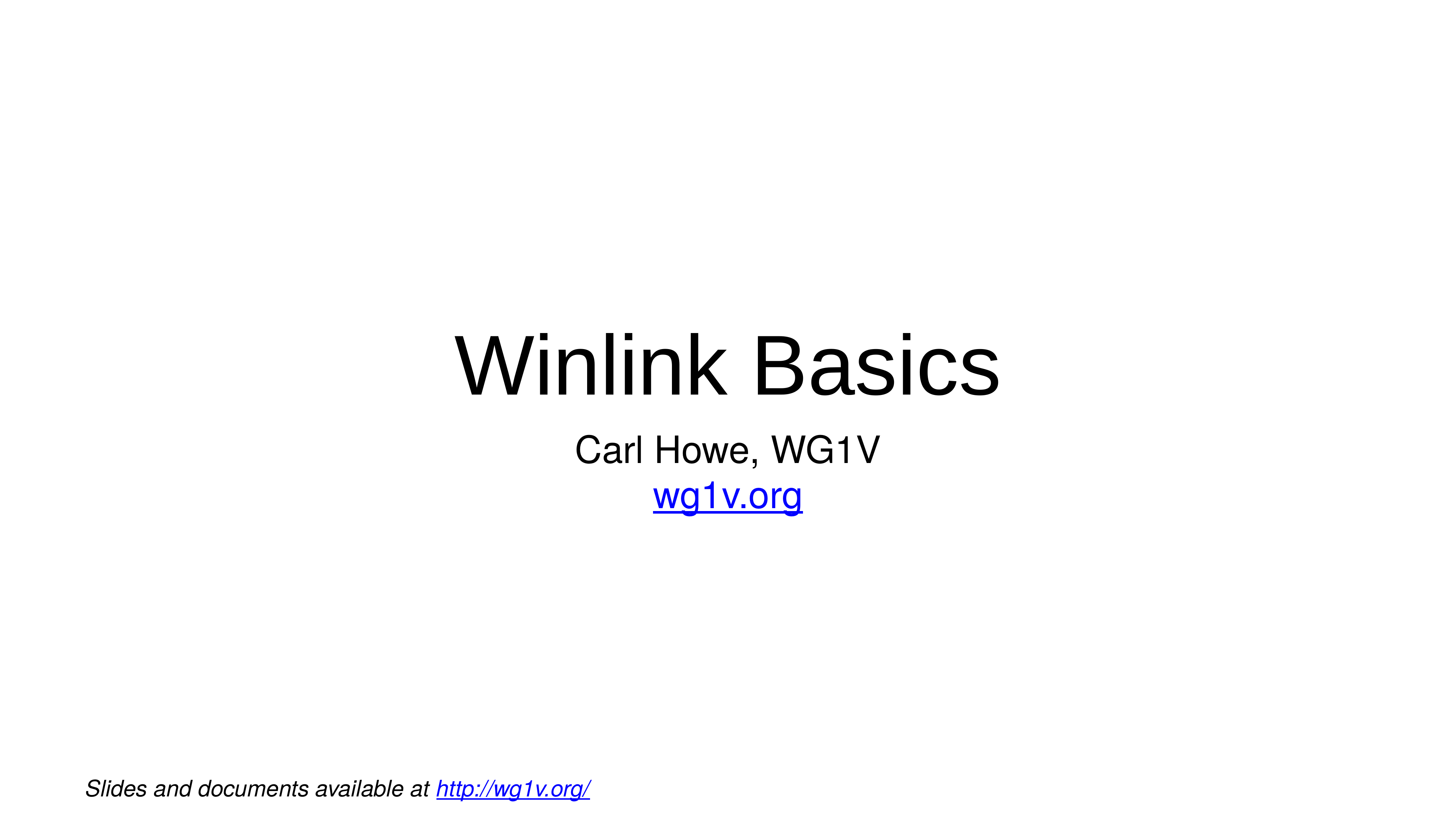

# Winlink Basics
Carl Howe, WG1V
wg1v.org